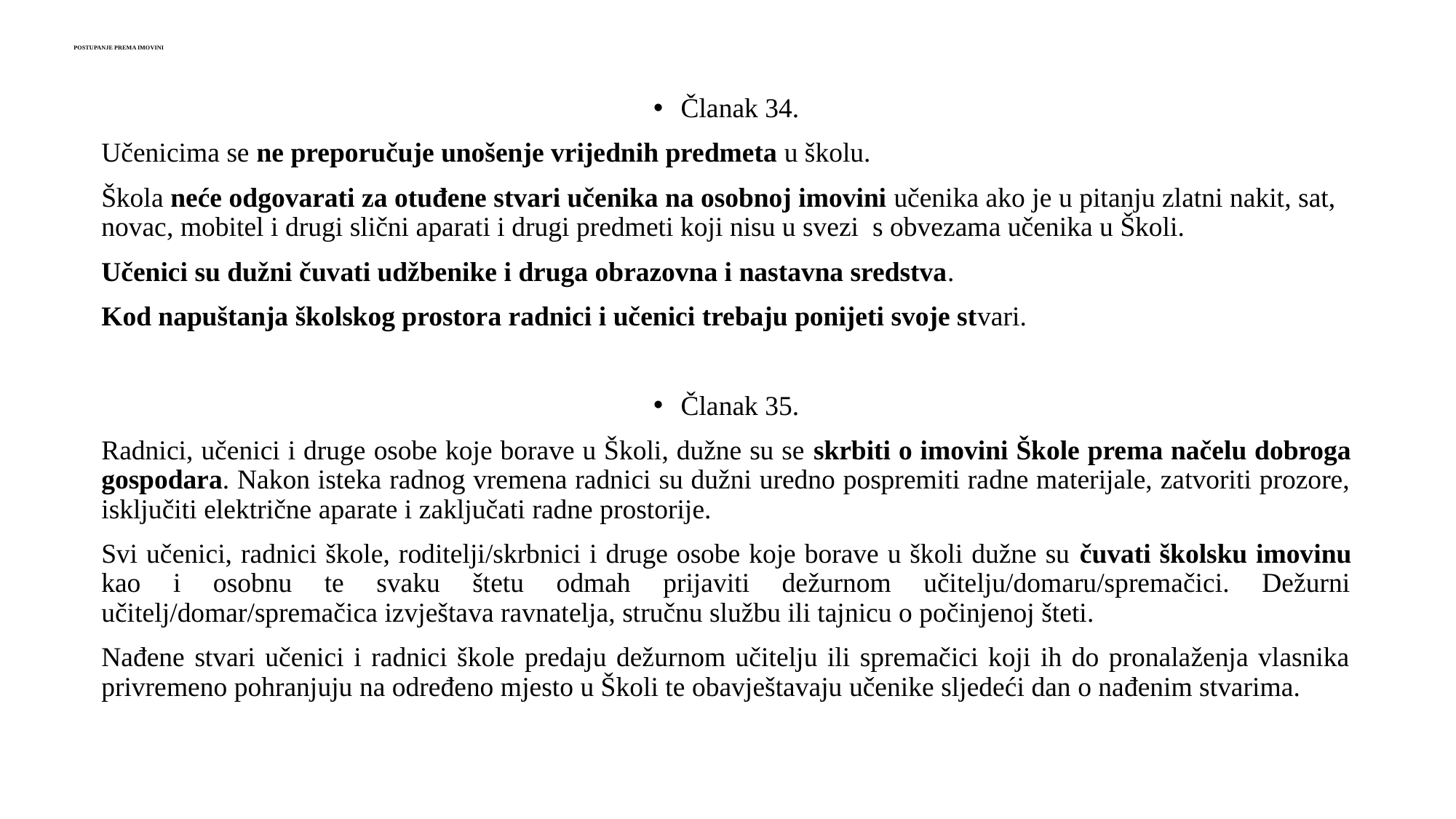

# POSTUPANJE PREMA IMOVINI
Članak 34.
Učenicima se ne preporučuje unošenje vrijednih predmeta u školu.
Škola neće odgovarati za otuđene stvari učenika na osobnoj imovini učenika ako je u pitanju zlatni nakit, sat, novac, mobitel i drugi slični aparati i drugi predmeti koji nisu u svezi  s obvezama učenika u Školi.
Učenici su dužni čuvati udžbenike i druga obrazovna i nastavna sredstva.
Kod napuštanja školskog prostora radnici i učenici trebaju ponijeti svoje stvari.

Članak 35.
Radnici, učenici i druge osobe koje borave u Školi, dužne su se skrbiti o imovini Škole prema načelu dobroga gospodara. Nakon isteka radnog vremena radnici su dužni uredno pospremiti radne materijale, zatvoriti prozore, isključiti električne aparate i zaključati radne prostorije.
Svi učenici, radnici škole, roditelji/skrbnici i druge osobe koje borave u školi dužne su čuvati školsku imovinu kao i osobnu te svaku štetu odmah prijaviti dežurnom učitelju/domaru/spremačici. Dežurni učitelj/domar/spremačica izvještava ravnatelja, stručnu službu ili tajnicu o počinjenoj šteti.
Nađene stvari učenici i radnici škole predaju dežurnom učitelju ili spremačici koji ih do pronalaženja vlasnika privremeno pohranjuju na određeno mjesto u Školi te obavještavaju učenike sljedeći dan o nađenim stvarima.